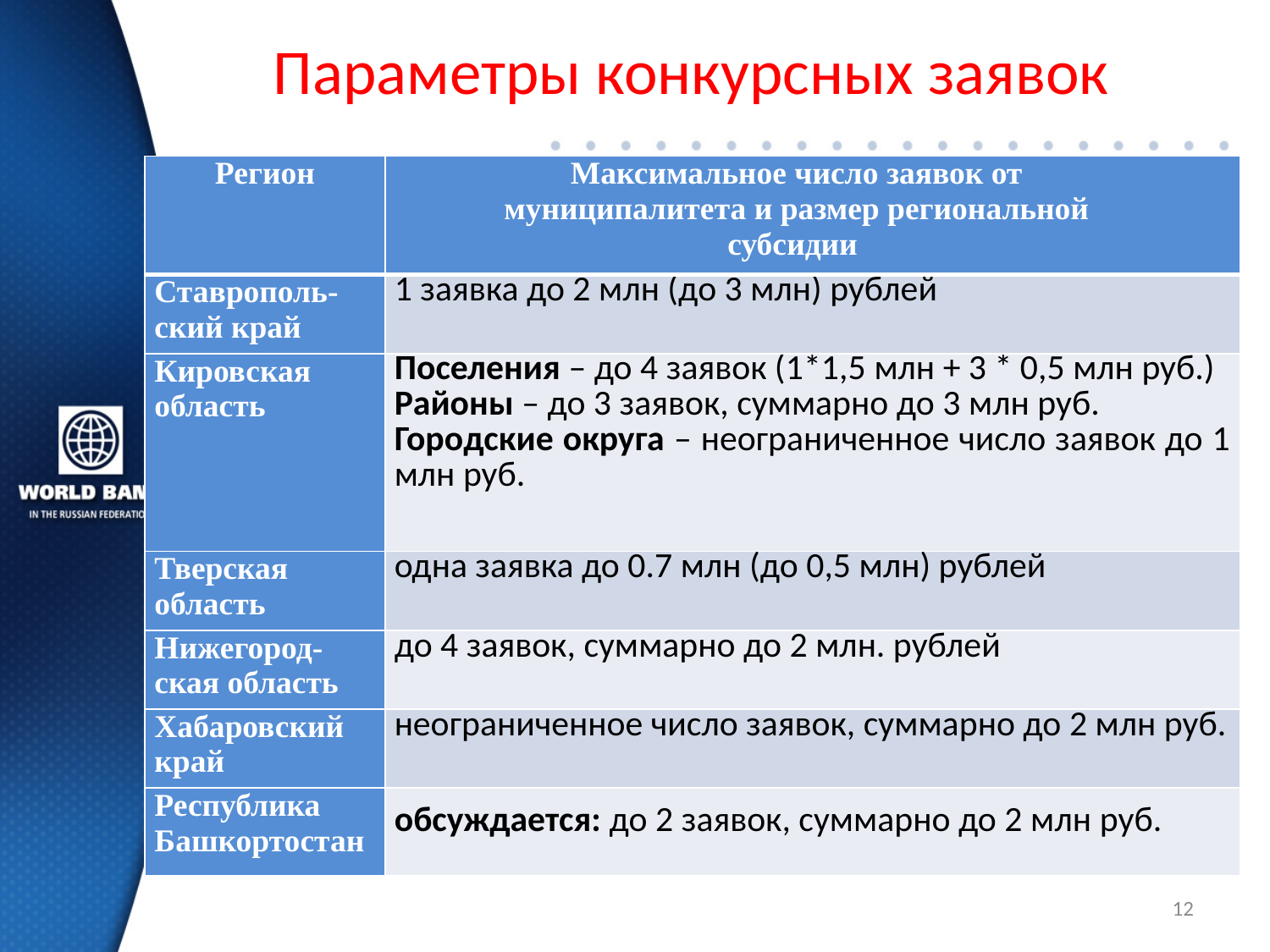

# Параметры конкурсных заявок
| Регион | Максимальное число заявок от муниципалитета и размер региональной субсидии |
| --- | --- |
| Ставрополь-ский край | 1 заявка до 2 млн (до 3 млн) рублей |
| Кировская область | Поселения – до 4 заявок (1\*1,5 млн + 3 \* 0,5 млн руб.) Районы – до 3 заявок, суммарно до 3 млн руб. Городские округа – неограниченное число заявок до 1 млн руб. |
| Тверская область | одна заявка до 0.7 млн (до 0,5 млн) рублей |
| Нижегород-ская область | до 4 заявок, суммарно до 2 млн. рублей |
| Хабаровский край | неограниченное число заявок, суммарно до 2 млн руб. |
| Республика Башкортостан | обсуждается: до 2 заявок, суммарно до 2 млн руб. |
12